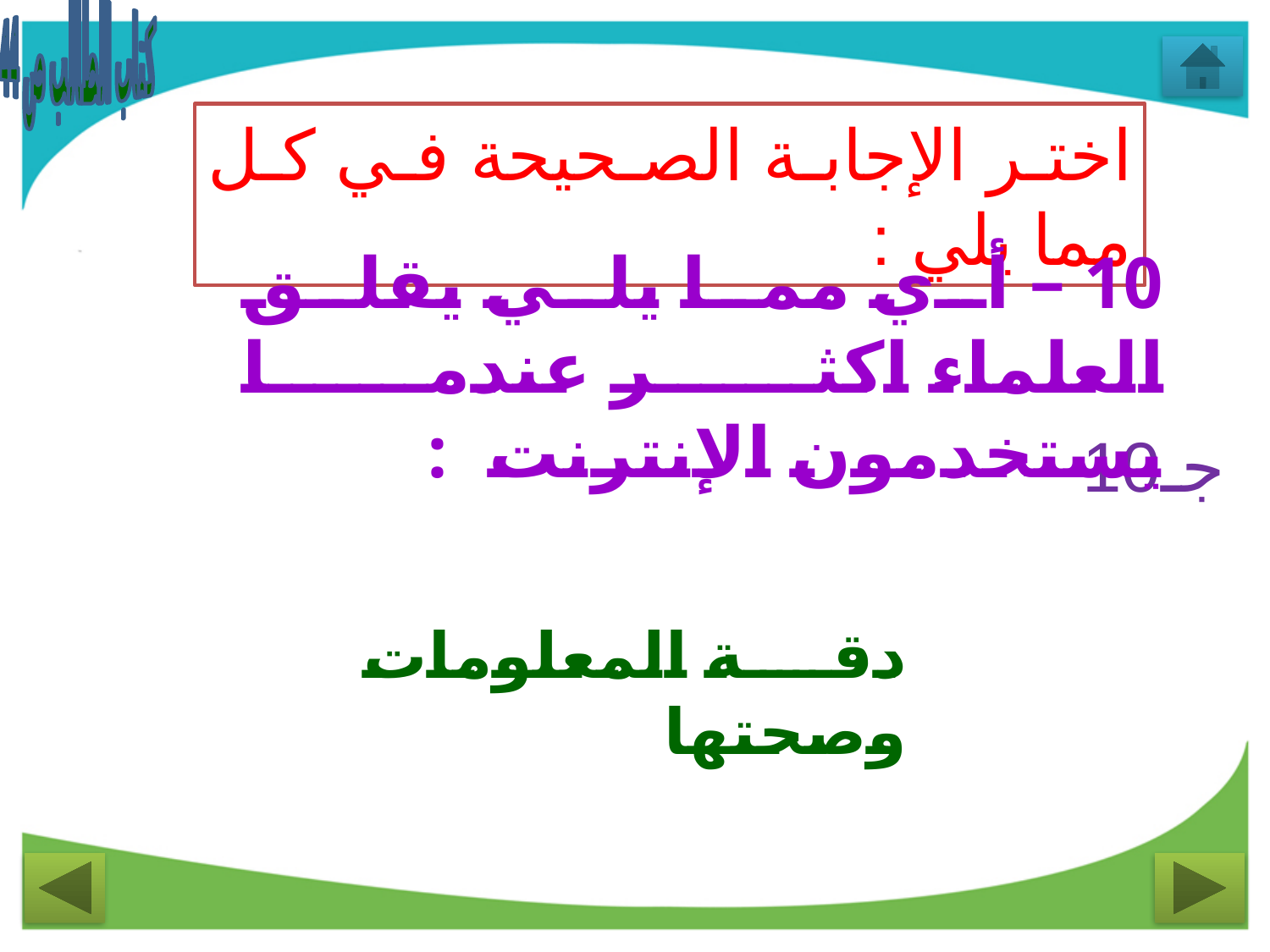

كتاب الطالب ص 44

اختر الإجابة الصحيحة في كل مما يلي :
10 – أي مما يلي يقلق العلماء اكثر عندما يستخدمون الإنترنت  :
جـ10 –
دقة المعلومات وصحتها